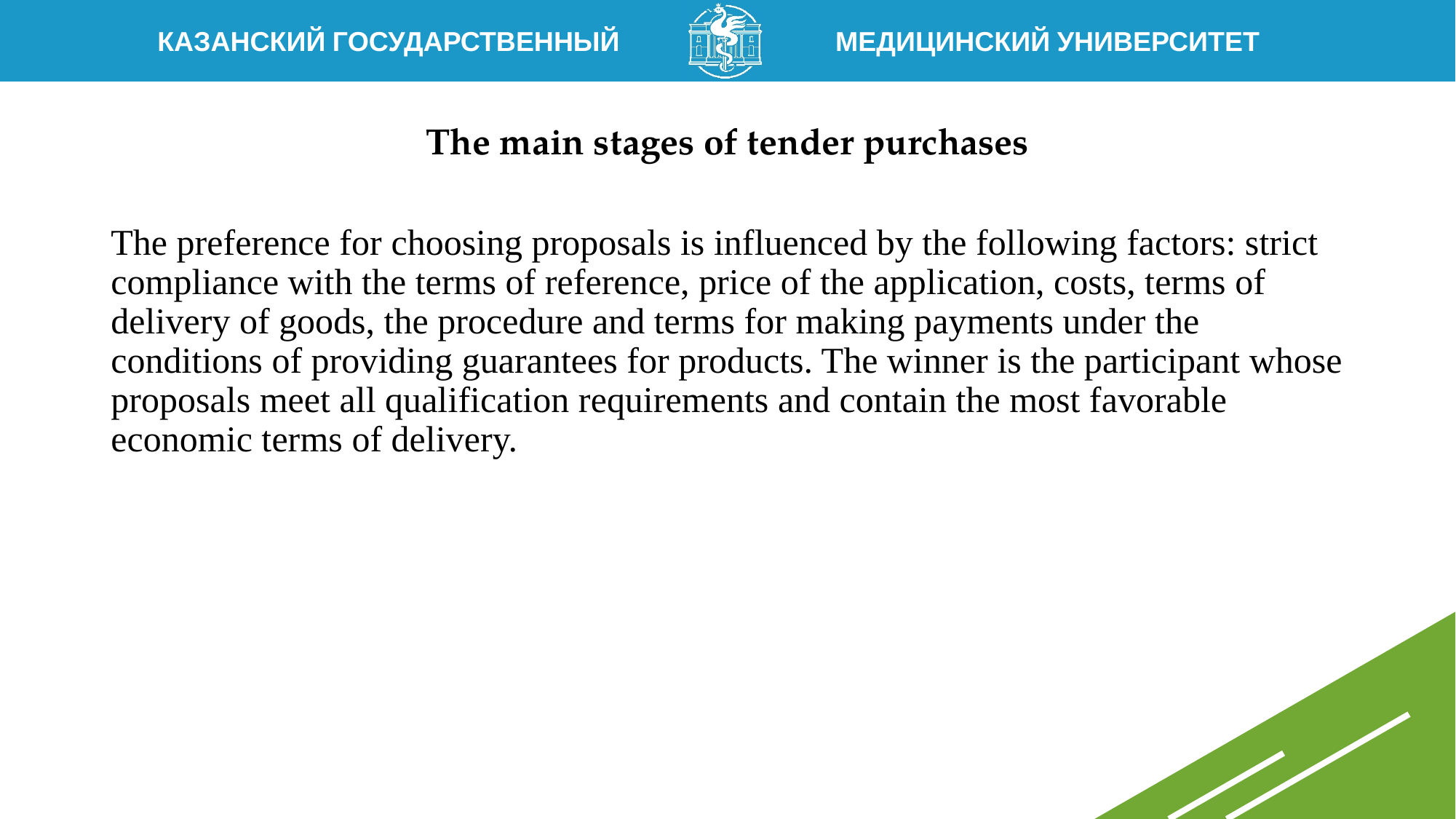

# The main stages of tender purchases
The preference for choosing proposals is influenced by the following factors: strict compliance with the terms of reference, price of the application, costs, terms of delivery of goods, the procedure and terms for making payments under the conditions of providing guarantees for products. The winner is the participant whose proposals meet all qualification requirements and contain the most favorable economic terms of delivery.